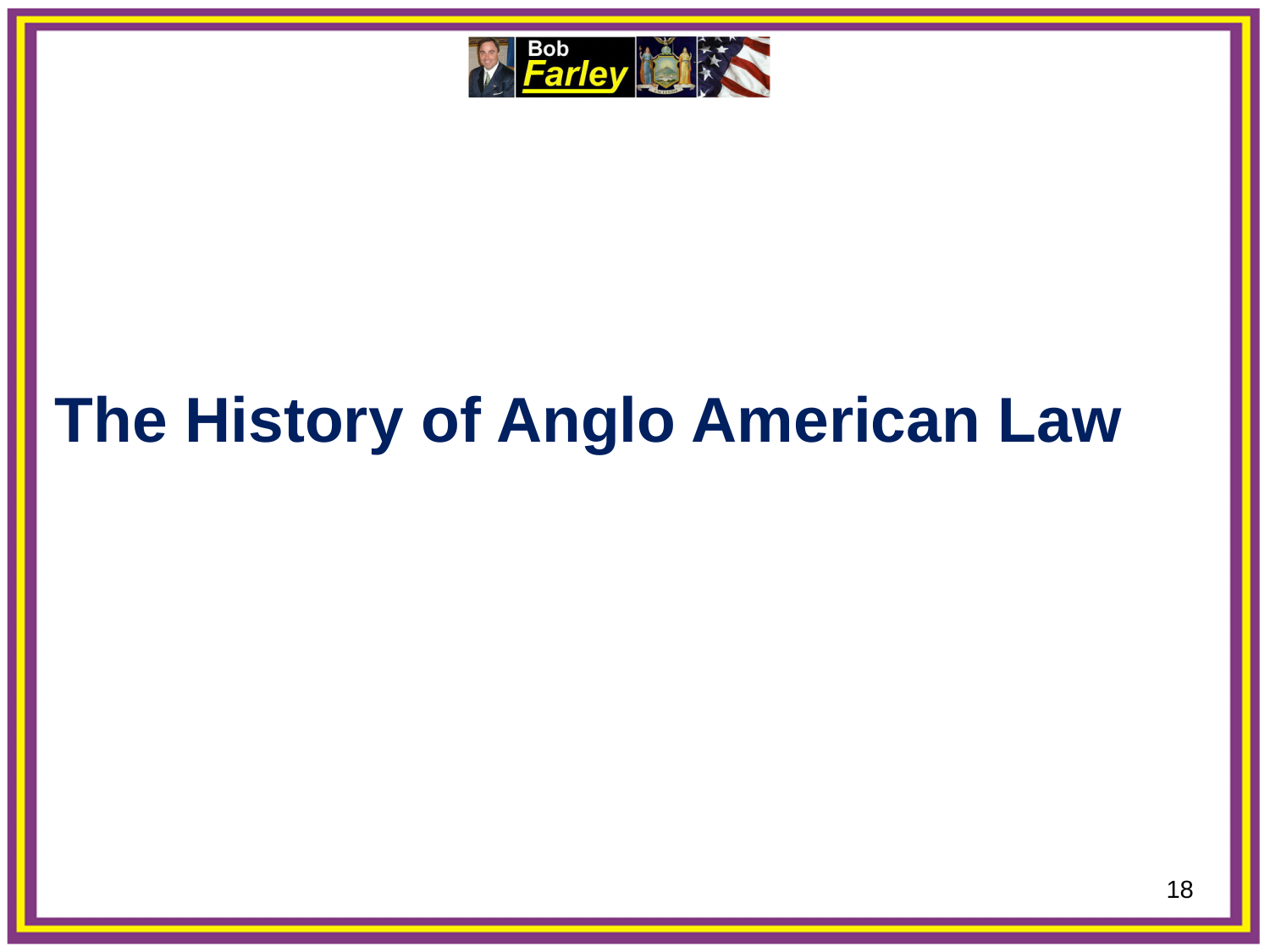

The History of Anglo American Law
18